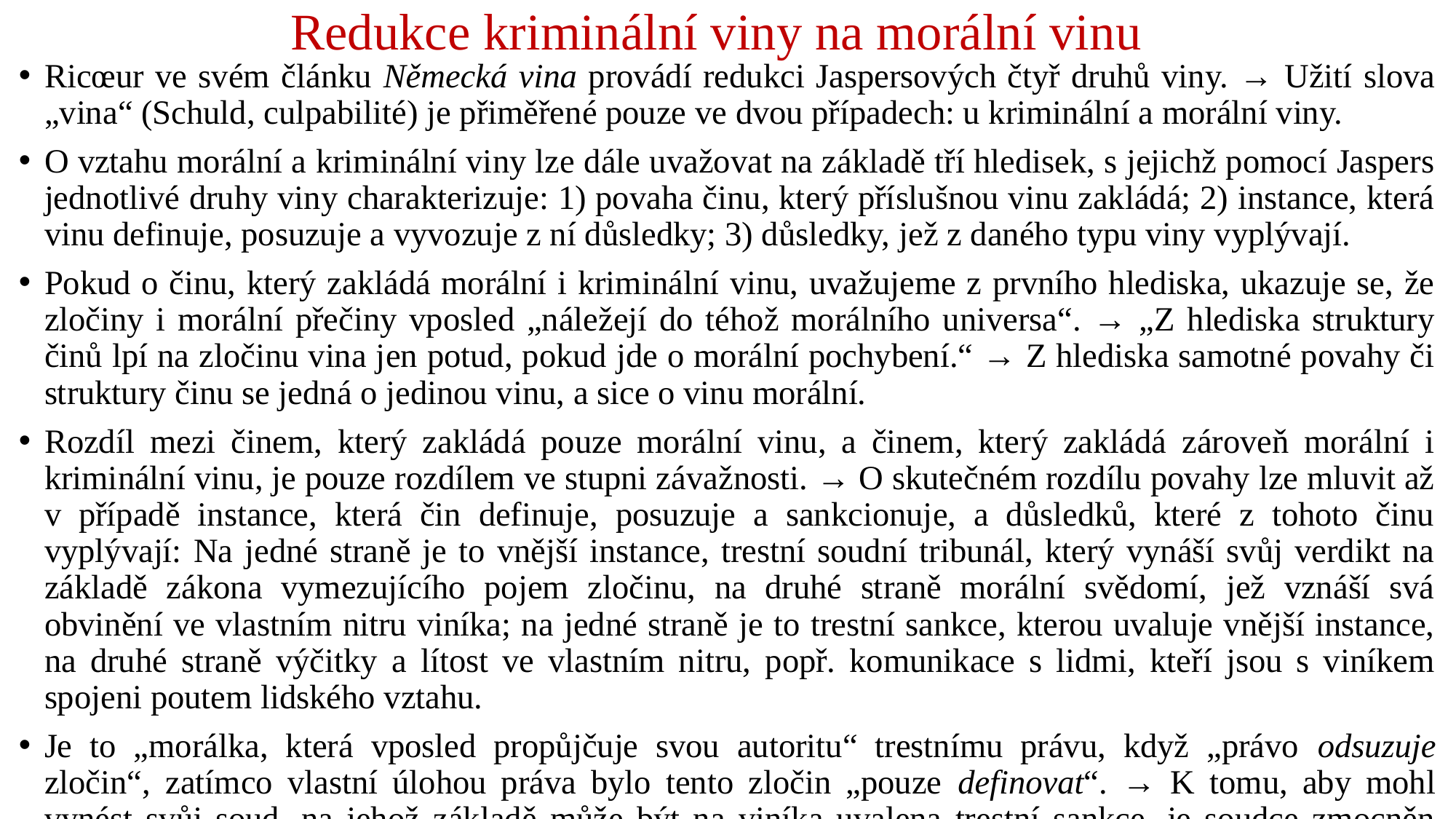

# Redukce kriminální viny na morální vinu
Ricœur ve svém článku Německá vina provádí redukci Jaspersových čtyř druhů viny. → Užití slova „vina“ (Schuld, culpabilité) je přiměřené pouze ve dvou případech: u kriminální a morální viny.
O vztahu morální a kriminální viny lze dále uvažovat na základě tří hledisek, s jejichž pomocí Jaspers jednotlivé druhy viny charakterizuje: 1) povaha činu, který příslušnou vinu zakládá; 2) instance, která vinu definuje, posuzuje a vyvozuje z ní důsledky; 3) důsledky, jež z daného typu viny vyplývají.
Pokud o činu, který zakládá morální i kriminální vinu, uvažujeme z prvního hlediska, ukazuje se, že zločiny i morální přečiny vposled „náležejí do téhož morálního universa“. → „Z hlediska struktury činů lpí na zločinu vina jen potud, pokud jde o morální pochybení.“ → Z hlediska samotné povahy či struktury činu se jedná o jedinou vinu, a sice o vinu morální.
Rozdíl mezi činem, který zakládá pouze morální vinu, a činem, který zakládá zároveň morální i kriminální vinu, je pouze rozdílem ve stupni závažnosti. → O skutečném rozdílu povahy lze mluvit až v případě instance, která čin definuje, posuzuje a sankcionuje, a důsledků, které z tohoto činu vyplývají: Na jedné straně je to vnější instance, trestní soudní tribunál, který vynáší svůj verdikt na základě zákona vymezujícího pojem zločinu, na druhé straně morální svědomí, jež vznáší svá obvinění ve vlastním nitru viníka; na jedné straně je to trestní sankce, kterou uvaluje vnější instance, na druhé straně výčitky a lítost ve vlastním nitru, popř. komunikace s lidmi, kteří jsou s viníkem spojeni poutem lidského vztahu.
Je to „morálka, která vposled propůjčuje svou autoritu“ trestnímu právu, když „právo odsuzuje zločin“, zatímco vlastní úlohou práva bylo tento zločin „pouze definovat“. → K tomu, aby mohl vynést svůj soud, na jehož základě může být na viníka uvalena trestní sankce, je soudce zmocněn společností, která takový čin hodnotí jako zvláště zavrženíhodný.